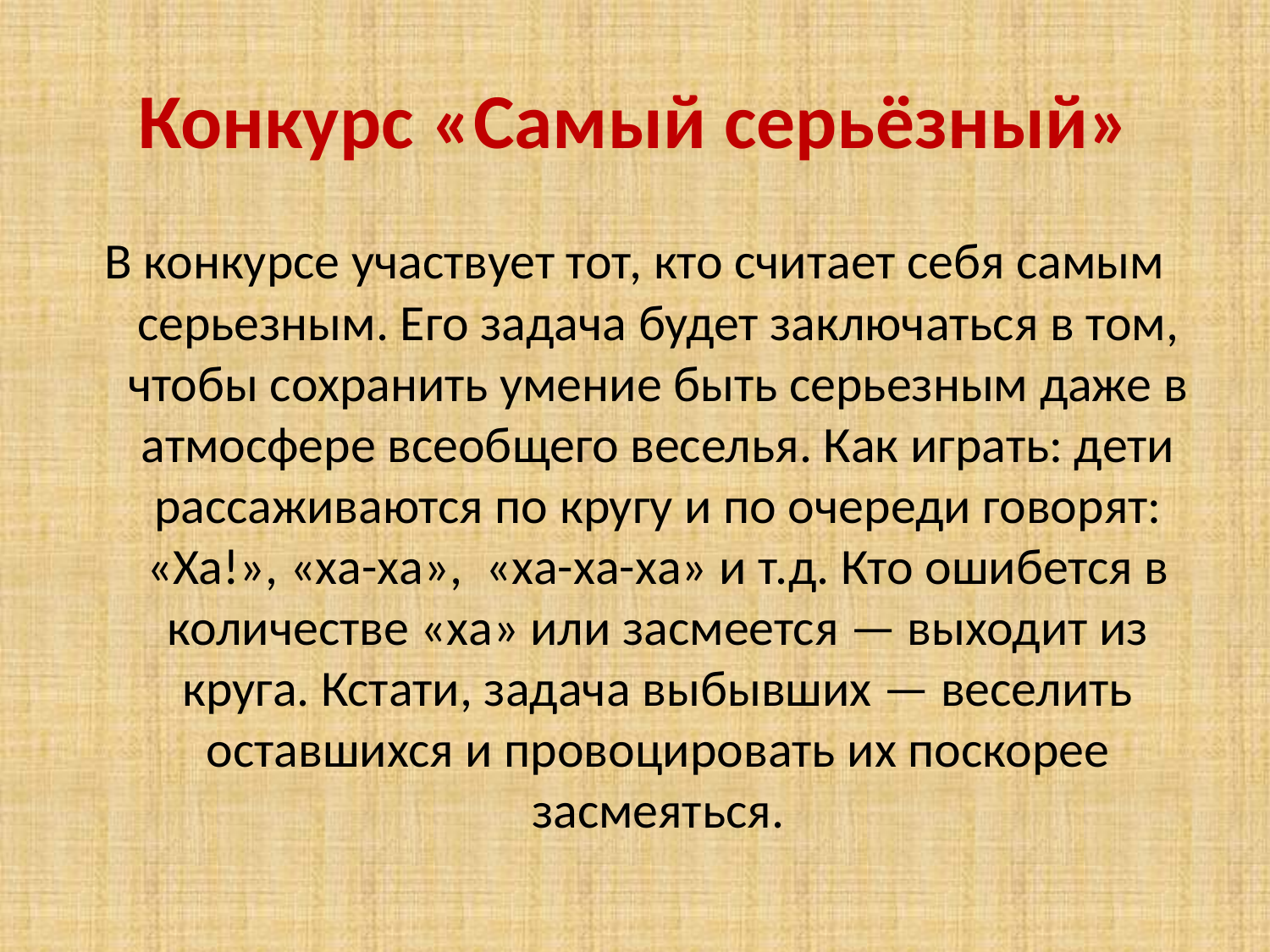

# Конкурс «Самый серьёзный»
В конкурсе участвует тот, кто считает себя самым серьезным. Его задача будет заключаться в том, чтобы сохранить умение быть серьезным даже в атмосфере всеобщего веселья. Как играть: дети рассаживаются по кругу и по очереди говорят: «Ха!», «ха-ха»,  «ха-ха-ха» и т.д. Кто ошибется в количестве «ха» или засмеется — выходит из круга. Кстати, задача выбывших — веселить оставшихся и провоцировать их поскорее засмеяться.